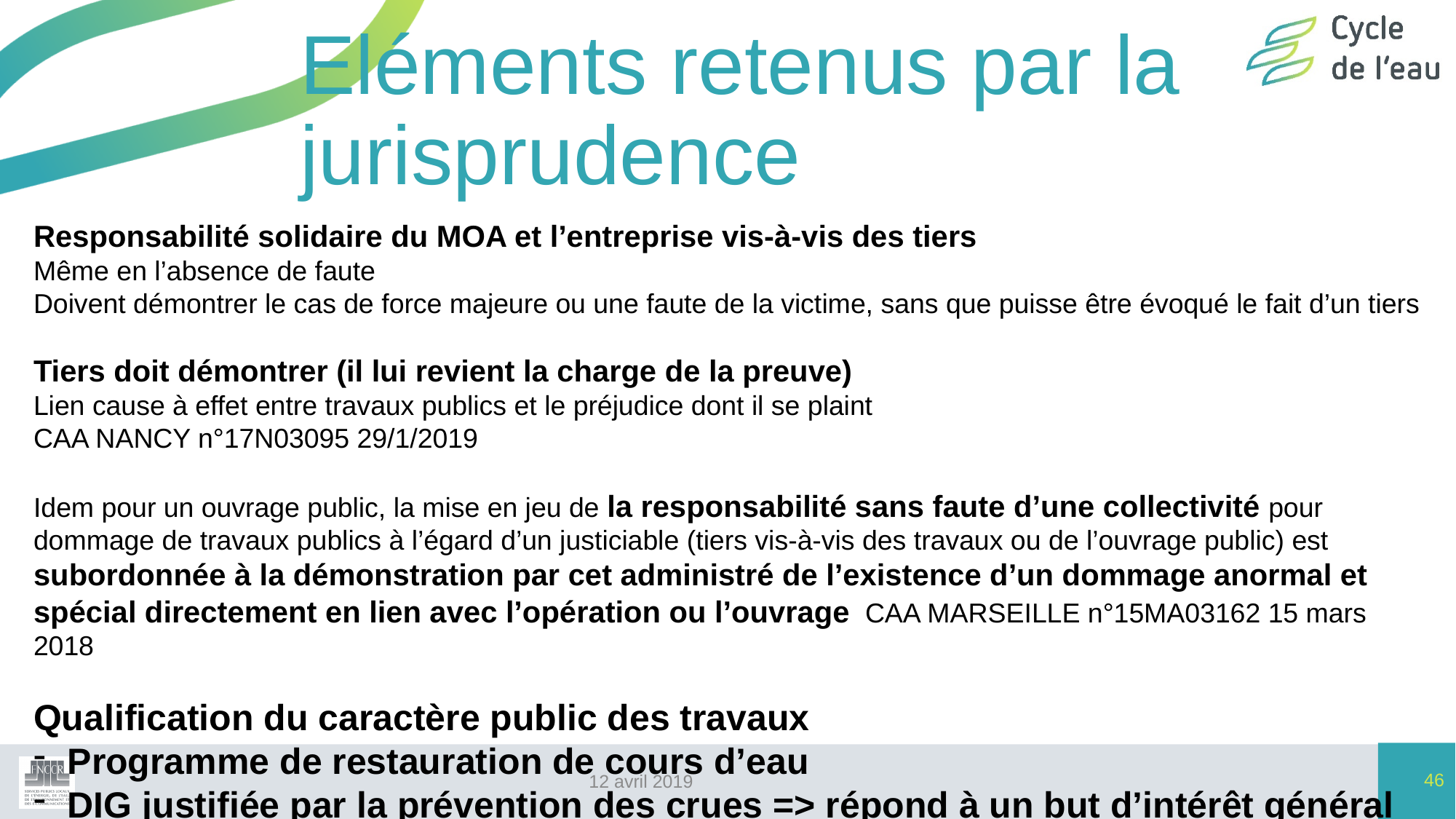

# Eléments retenus par la jurisprudence
Responsabilité solidaire du MOA et l’entreprise vis-à-vis des tiers
Même en l’absence de faute
Doivent démontrer le cas de force majeure ou une faute de la victime, sans que puisse être évoqué le fait d’un tiers

Tiers doit démontrer (il lui revient la charge de la preuve)
Lien cause à effet entre travaux publics et le préjudice dont il se plaint
CAA NANCY n°17N03095 29/1/2019

Idem pour un ouvrage public, la mise en jeu de la responsabilité sans faute d’une collectivité pour dommage de travaux publics à l’égard d’un justiciable (tiers vis-à-vis des travaux ou de l’ouvrage public) est subordonnée à la démonstration par cet administré de l’existence d’un dommage anormal et spécial directement en lien avec l’opération ou l’ouvrage  CAA MARSEILLE n°15MA03162 15 mars 2018

Qualification du caractère public des travaux
Programme de restauration de cours d’eau
DIG justifiée par la prévention des crues => répond à un but d’intérêt général

46
12 avril 2019